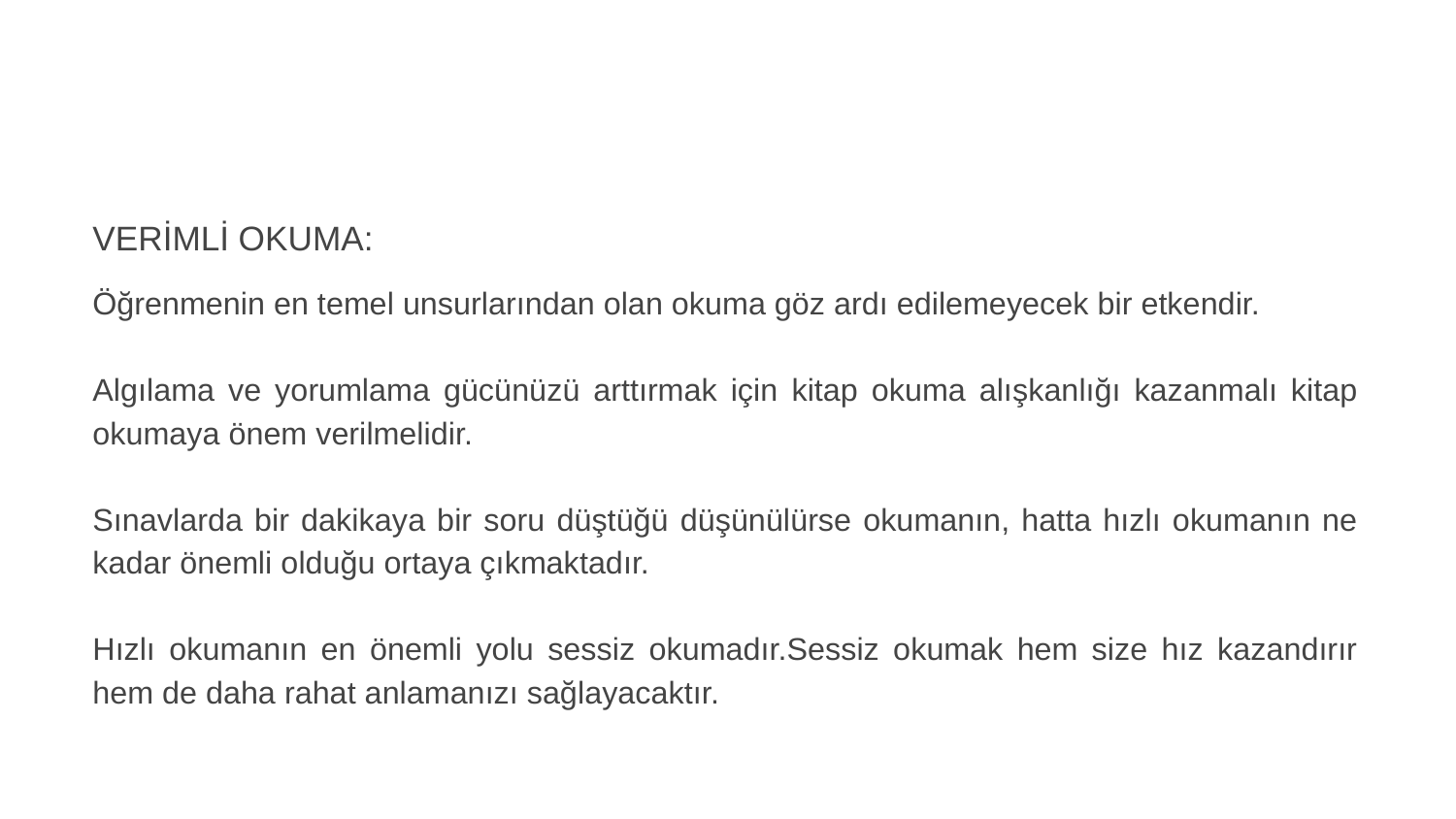

# VERİMLİ OKUMA:
Öğrenmenin en temel unsurlarından olan okuma göz ardı edilemeyecek bir etkendir.

Algılama ve yorumlama gücünüzü arttırmak için kitap okuma alışkanlığı kazanmalı kitap okumaya önem verilmelidir.

Sınavlarda bir dakikaya bir soru düştüğü düşünülürse okumanın, hatta hızlı okumanın ne kadar önemli olduğu ortaya çıkmaktadır.

Hızlı okumanın en önemli yolu sessiz okumadır.Sessiz okumak hem size hız kazandırır hem de daha rahat anlamanızı sağlayacaktır.